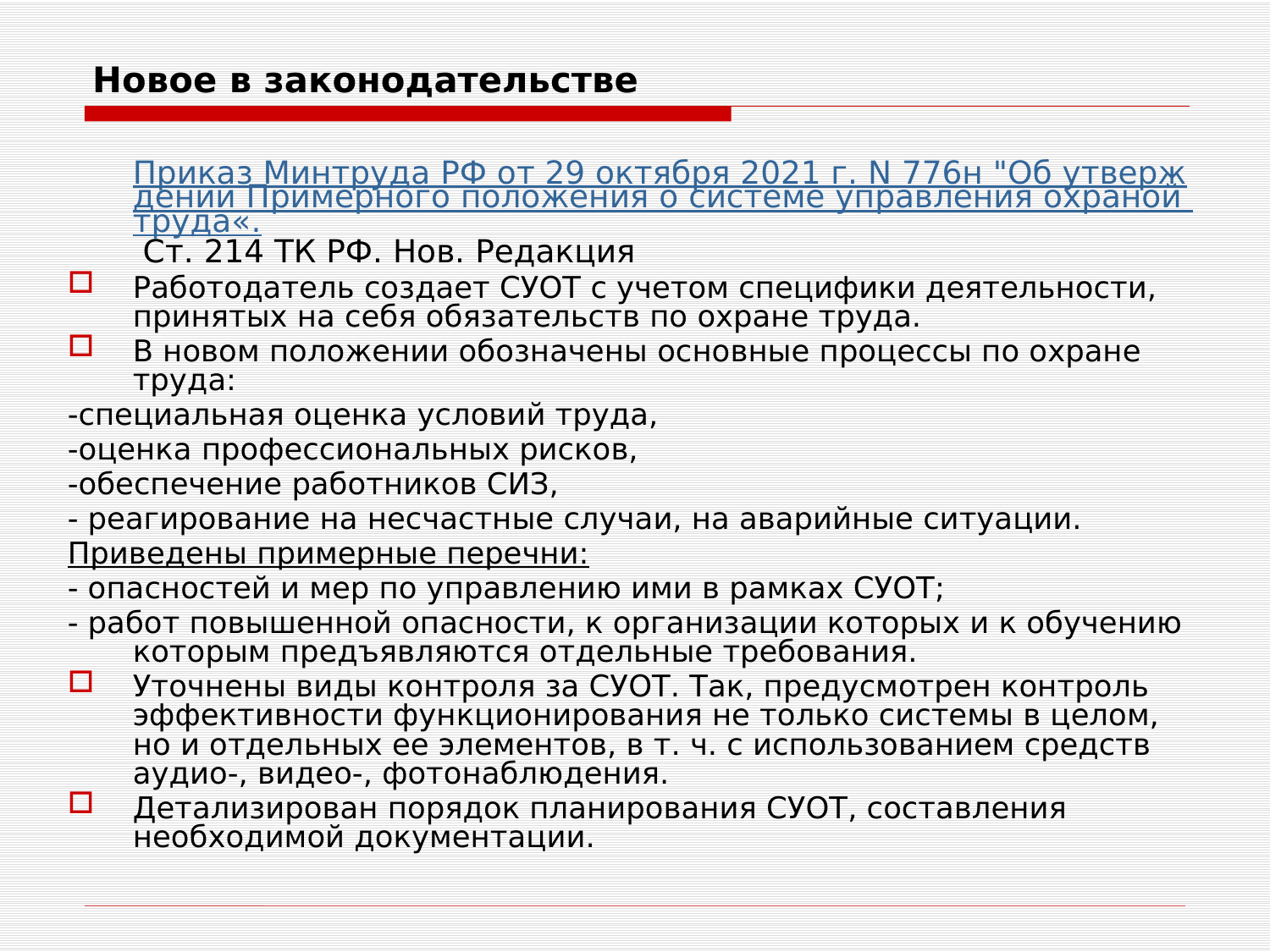

# Новое в законодательстве
 Приказ Минтруда РФ от 29 октября 2021 г. N 776н "Об утверждении Примерного положения о системе управления охраной труда«. Ст. 214 ТК РФ. Нов. Редакция
Работодатель создает СУОТ с учетом специфики деятельности, принятых на себя обязательств по охране труда.
В новом положении обозначены основные процессы по охране труда:
-специальная оценка условий труда,
-оценка профессиональных рисков,
-обеспечение работников СИЗ,
- реагирование на несчастные случаи, на аварийные ситуации.
Приведены примерные перечни:
- опасностей и мер по управлению ими в рамках СУОТ;
- работ повышенной опасности, к организации которых и к обучению которым предъявляются отдельные требования.
Уточнены виды контроля за СУОТ. Так, предусмотрен контроль эффективности функционирования не только системы в целом, но и отдельных ее элементов, в т. ч. с использованием средств аудио-, видео-, фотонаблюдения.
Детализирован порядок планирования СУОТ, составления необходимой документации.